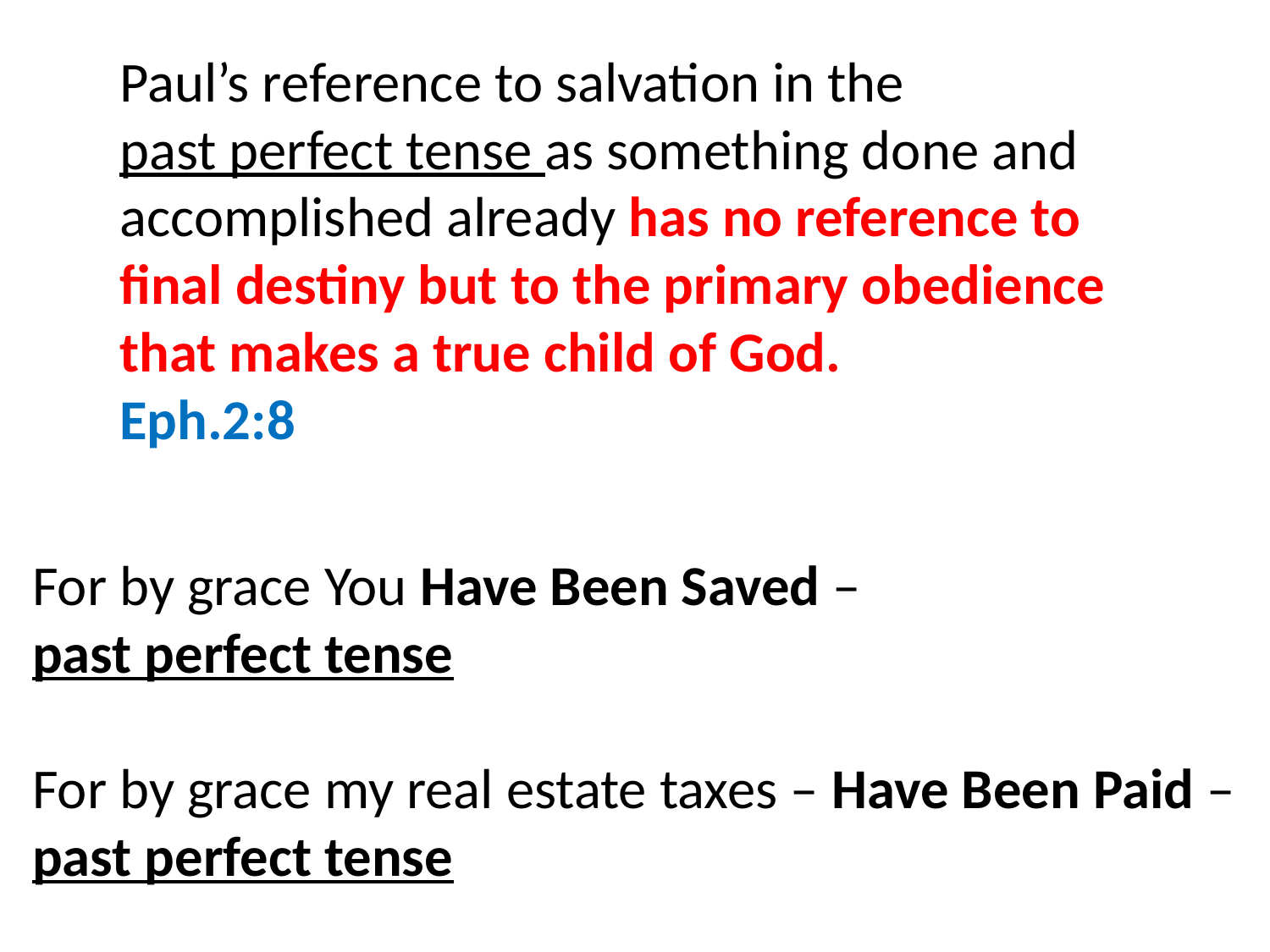

Paul’s reference to salvation in the               past perfect tense as something done and accomplished already has no reference to final destiny but to the primary obedience that makes a true child of God.
Eph.2:8

For by grace You Have Been Saved –                       past perfect tense

For by grace my real estate taxes – Have Been Paid – past perfect tense